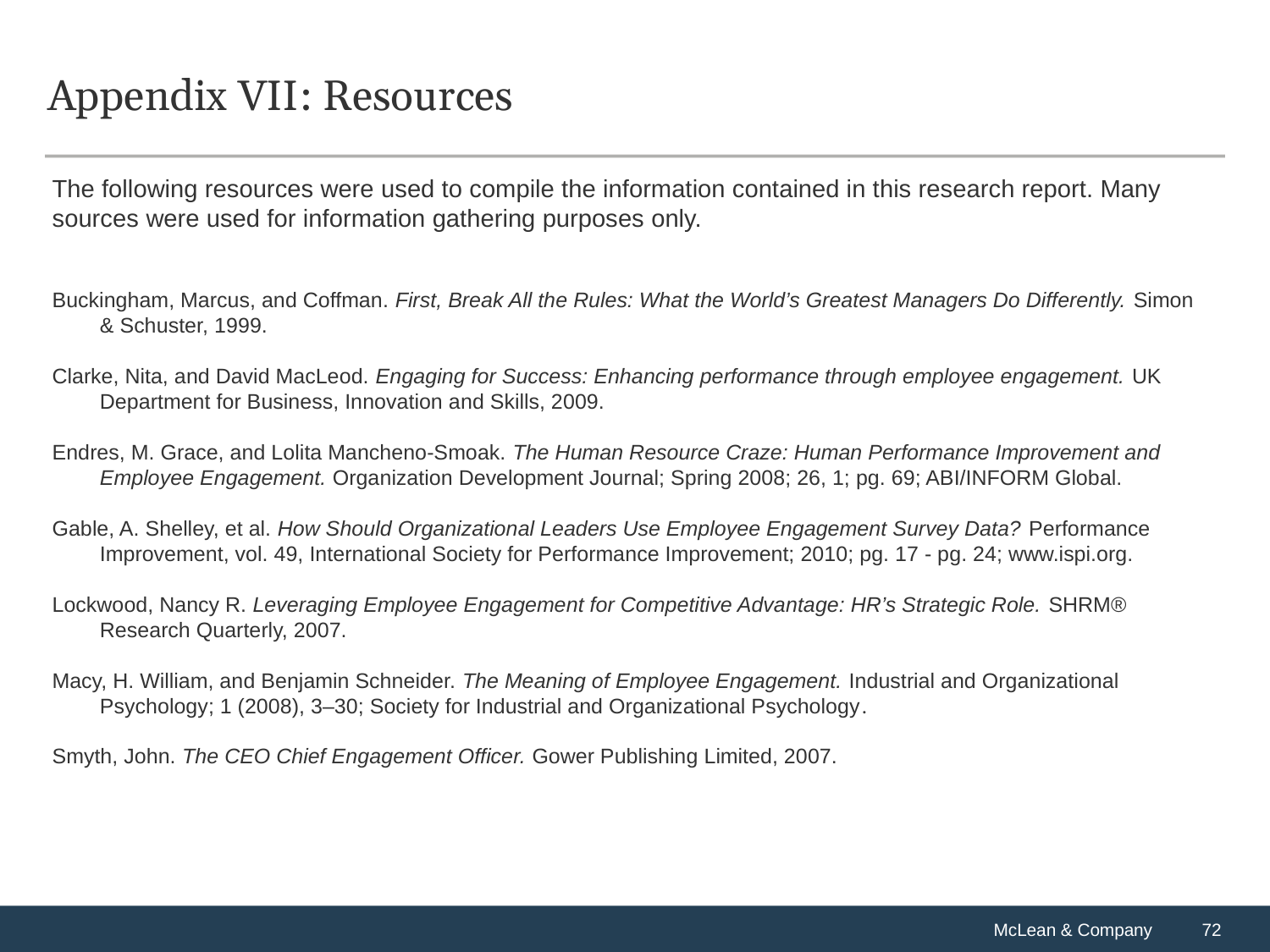

# Appendix VII: Resources
The following resources were used to compile the information contained in this research report. Many sources were used for information gathering purposes only.

Buckingham, Marcus, and Coffman. First, Break All the Rules: What the World’s Greatest Managers Do Differently. Simon & Schuster, 1999.

Clarke, Nita, and David MacLeod. Engaging for Success: Enhancing performance through employee engagement. UK Department for Business, Innovation and Skills, 2009.

Endres, M. Grace, and Lolita Mancheno-Smoak. The Human Resource Craze: Human Performance Improvement and Employee Engagement. Organization Development Journal; Spring 2008; 26, 1; pg. 69; ABI/INFORM Global.

Gable, A. Shelley, et al. How Should Organizational Leaders Use Employee Engagement Survey Data? Performance Improvement, vol. 49, International Society for Performance Improvement; 2010; pg. 17 - pg. 24; www.ispi.org.

Lockwood, Nancy R. Leveraging Employee Engagement for Competitive Advantage: HR’s Strategic Role. SHRM® Research Quarterly, 2007.

Macy, H. William, and Benjamin Schneider. The Meaning of Employee Engagement. Industrial and Organizational Psychology; 1 (2008), 3–30; Society for Industrial and Organizational Psychology.

Smyth, John. The CEO Chief Engagement Officer. Gower Publishing Limited, 2007.